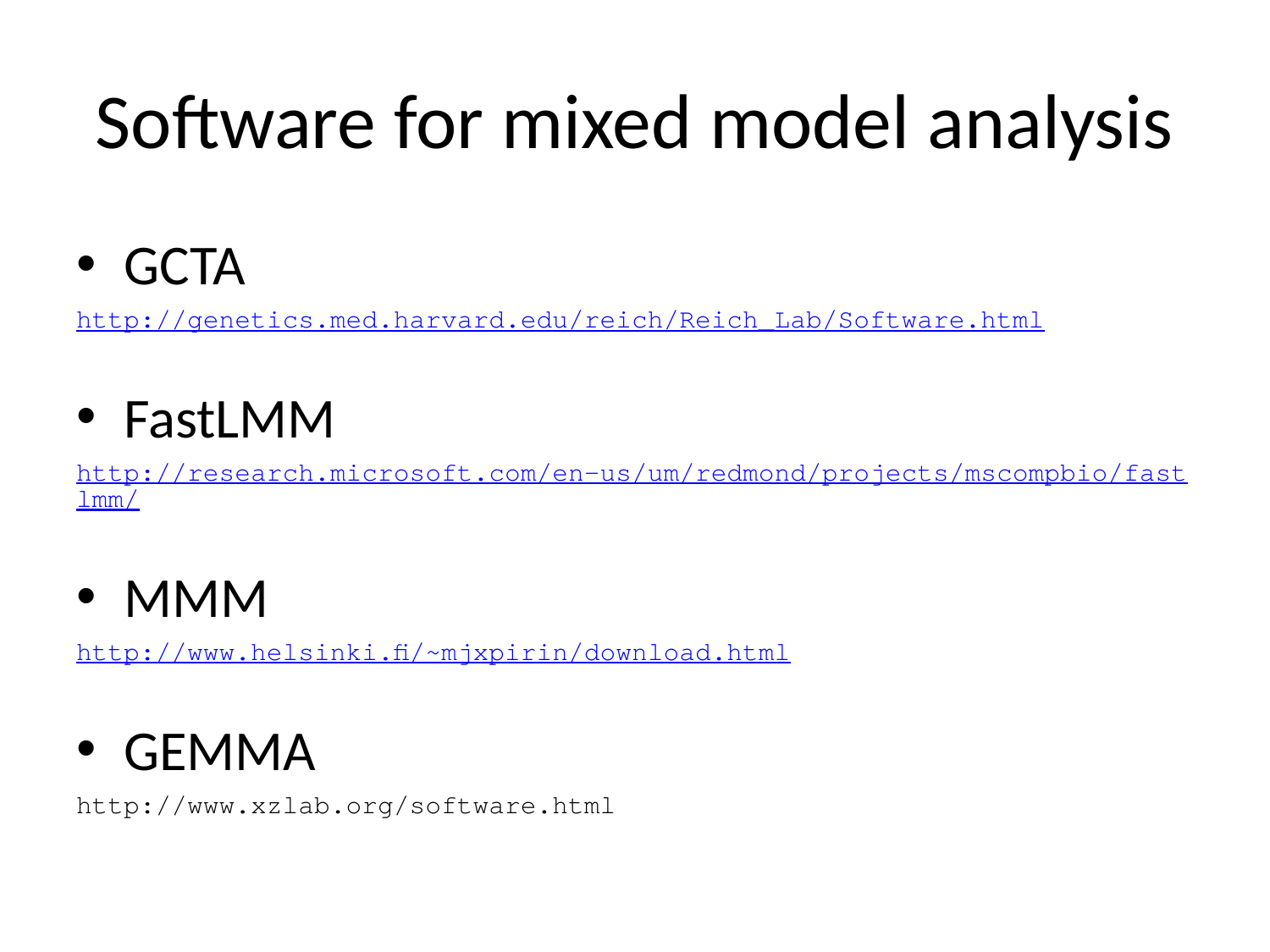

# Software for mixed model analysis
GCTA
http://genetics.med.harvard.edu/reich/Reich_Lab/Software.html

FastLMM
http://research.microsoft.com/en-us/um/redmond/projects/mscompbio/fastlmm/

MMM
http://www.helsinki.fi/~mjxpirin/download.html

GEMMA
http://www.xzlab.org/software.html